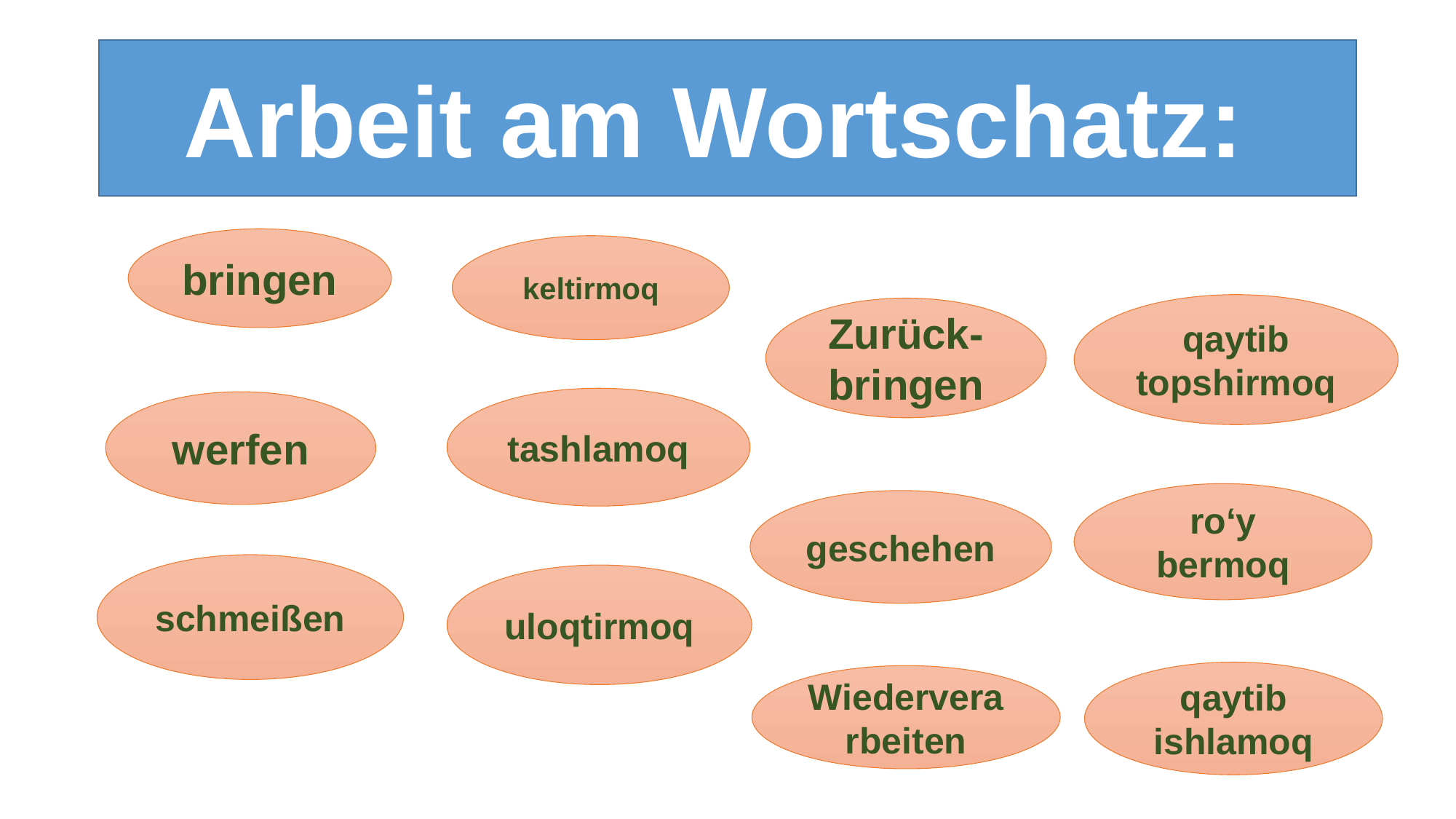

Arbeit am Wortschatz:
#

bringen
keltirmoq
qaytib
topshirmoq
Zurück-bringen
tashlamoq
werfen
roʻy bermoq
geschehen
schmeißen
uloqtirmoq
qaytib ishlamoq
Wiederverarbeiten